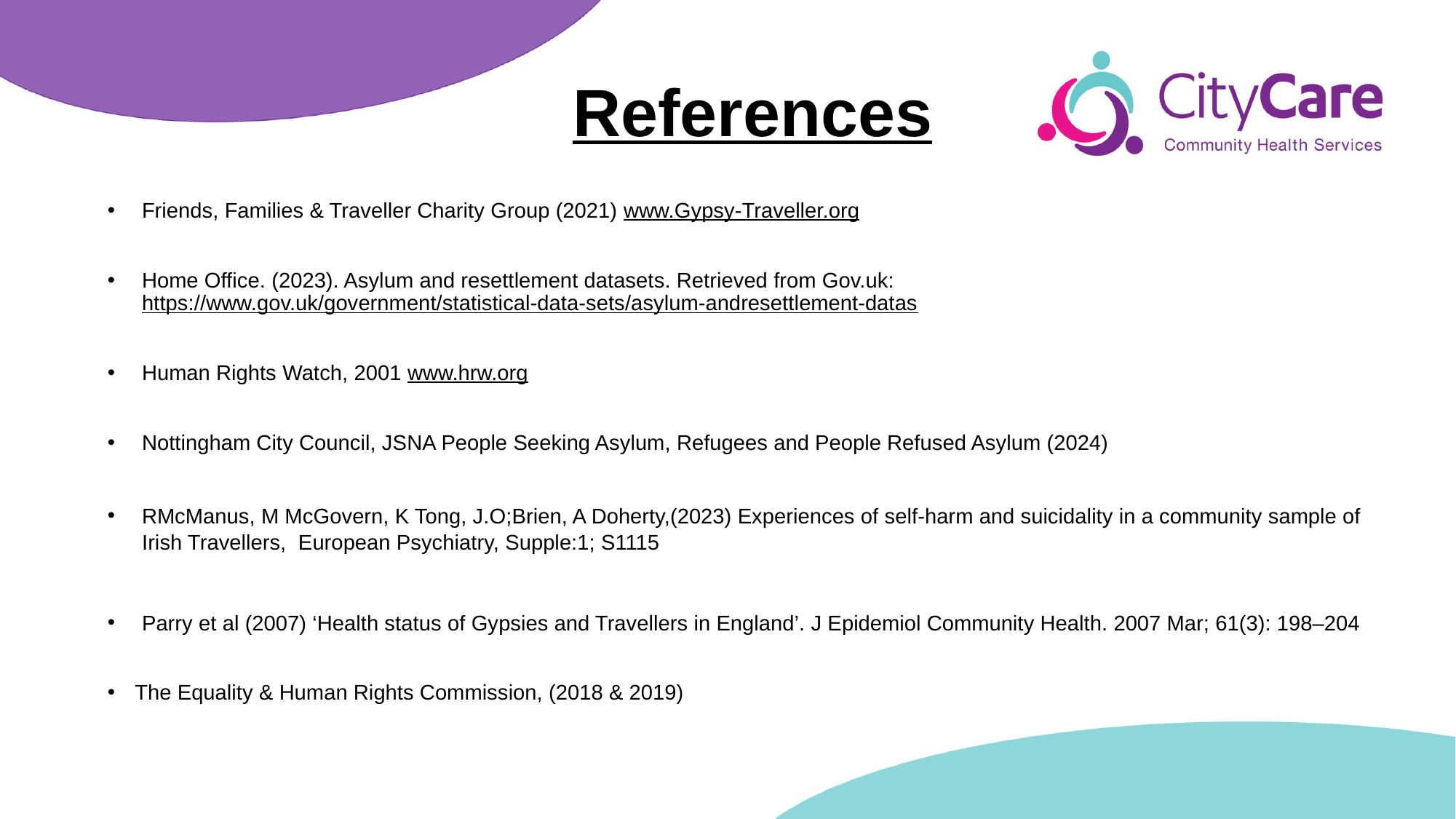

# References
Friends, Families & Traveller Charity Group (2021) www.Gypsy-Traveller.org

Home Office. (2023). Asylum and resettlement datasets. Retrieved from Gov.uk: https://www.gov.uk/government/statistical-data-sets/asylum-andresettlement-datas

Human Rights Watch, 2001 www.hrw.org

Nottingham City Council, JSNA People Seeking Asylum, Refugees and People Refused Asylum (2024)

RMcManus, M McGovern, K Tong, J.O;Brien, A Doherty,(2023) Experiences of self-harm and suicidality in a community sample of Irish Travellers,  European Psychiatry, Supple:1; S1115

Parry et al (2007) ‘Health status of Gypsies and Travellers in England’. J Epidemiol Community Health. 2007 Mar; 61(3): 198–204

The Equality & Human Rights Commission, (2018 & 2019)